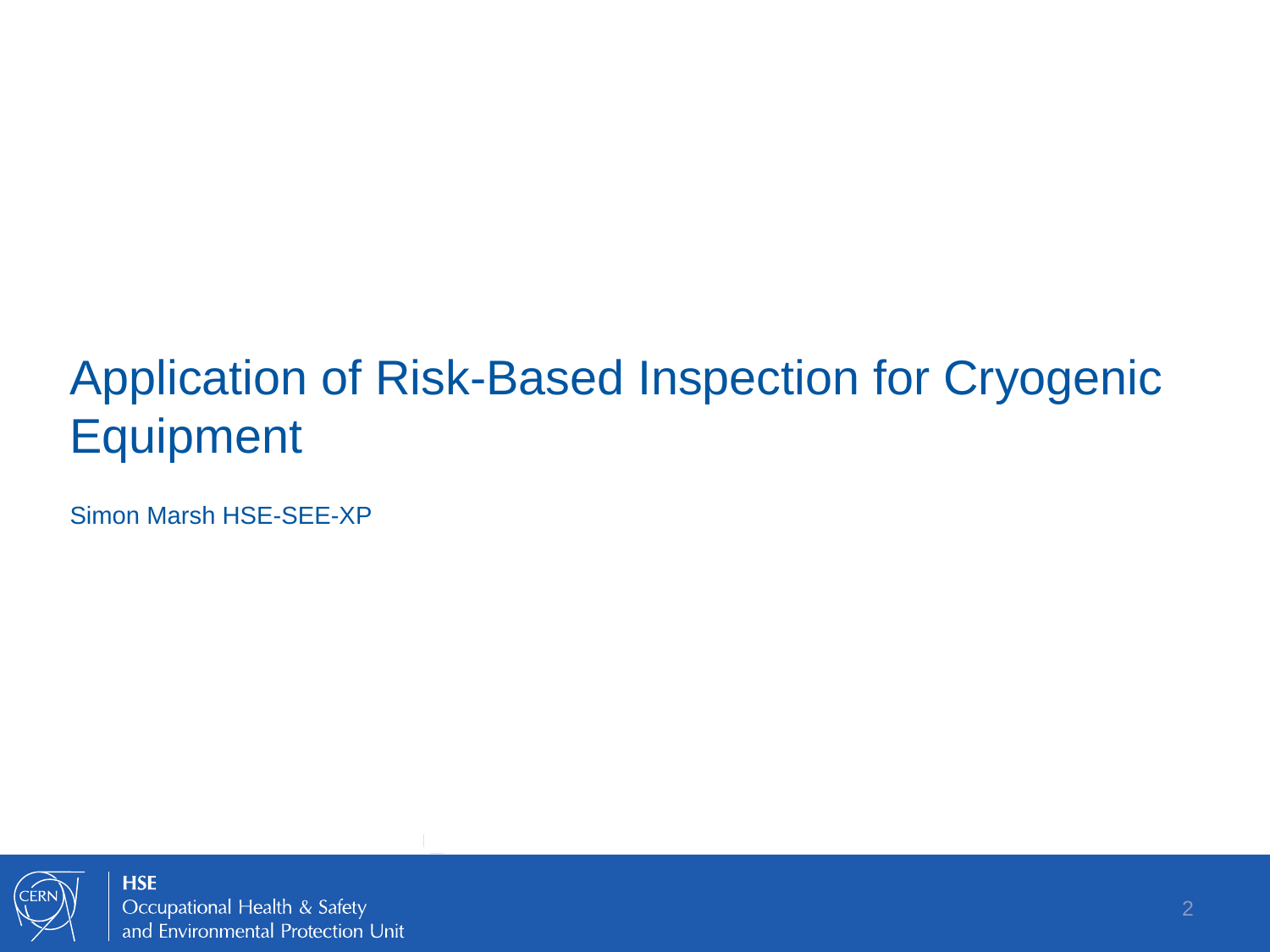

# Application of Risk-Based Inspection for Cryogenic Equipment
Simon Marsh HSE-SEE-XP
2